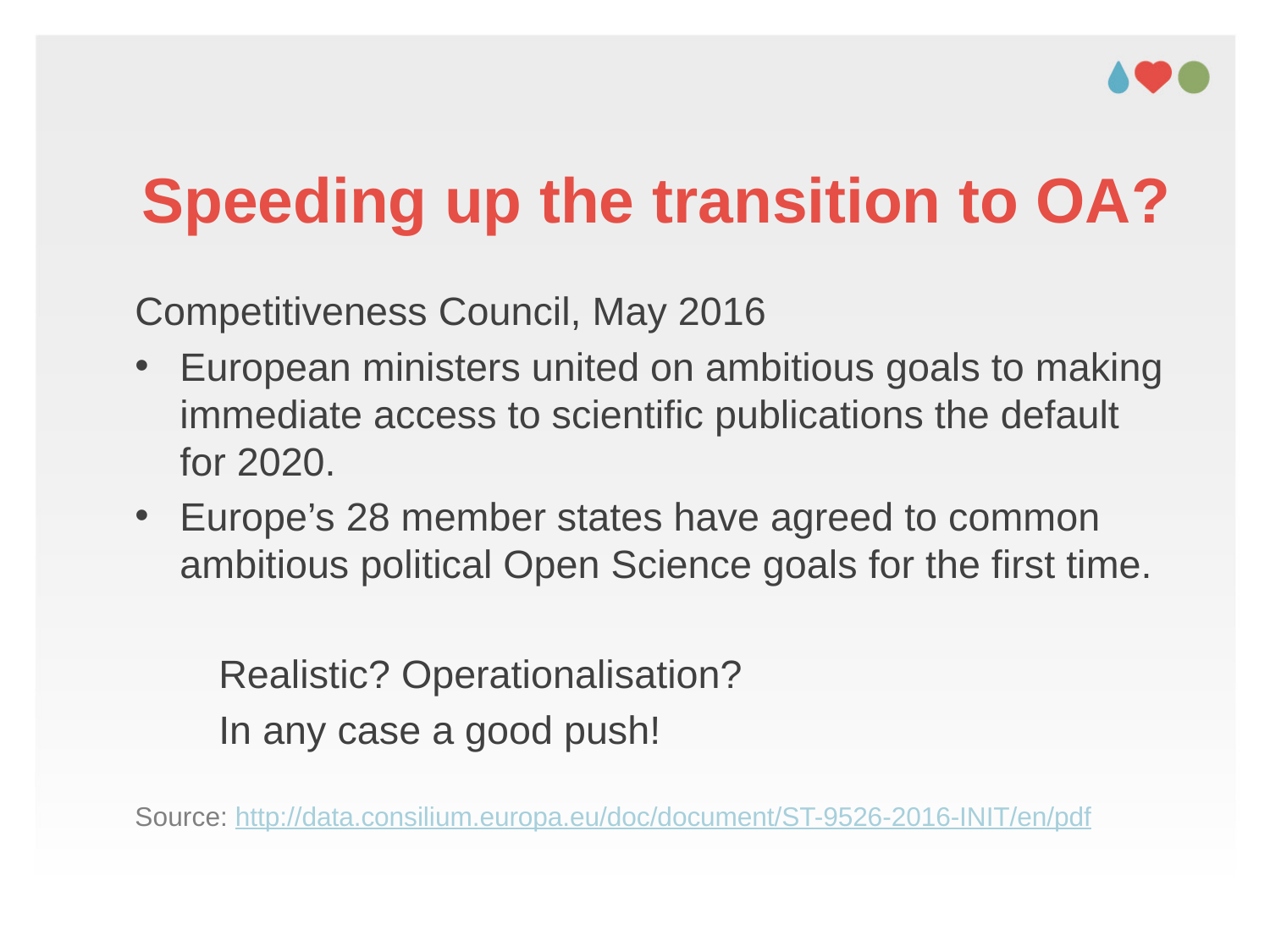

# Speeding up the transition to OA?
Competitiveness Council, May 2016
European ministers united on ambitious goals to making immediate access to scientific publications the default for 2020.
Europe’s 28 member states have agreed to common ambitious political Open Science goals for the first time.

	Realistic? Operationalisation?
	In any case a good push!

Source: http://data.consilium.europa.eu/doc/document/ST-9526-2016-INIT/en/pdf